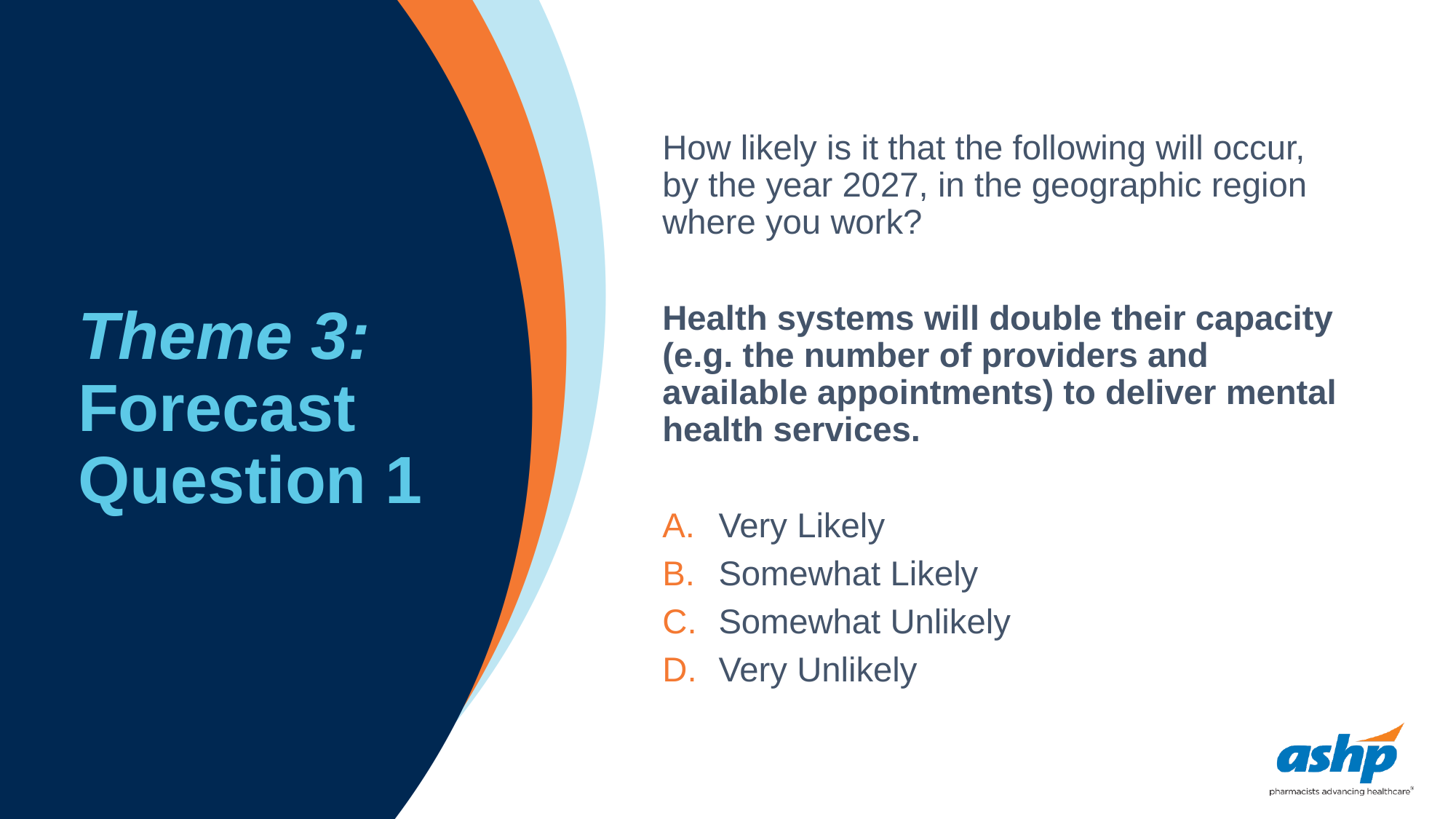

# Theme 3: Forecast Question 1
How likely is it that the following will occur, by the year 2027, in the geographic region where you work?

Health systems will double their capacity (e.g. the number of providers and available appointments) to deliver mental health services.

Very Likely
Somewhat Likely
Somewhat Unlikely
Very Unlikely